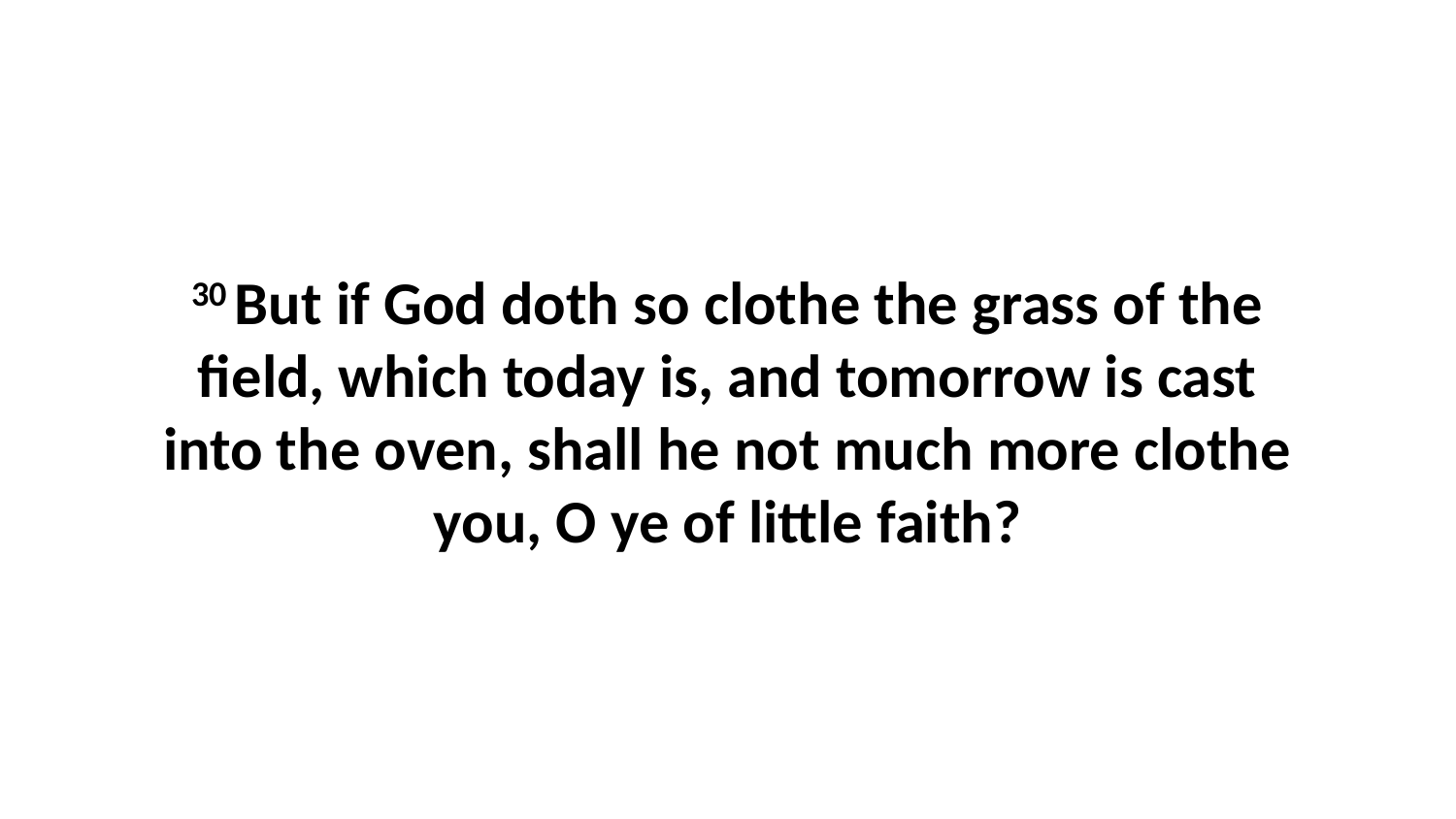

30 But if God doth so clothe the grass of the field, which today is, and tomorrow is cast into the oven, shall he not much more clothe you, O ye of little faith?